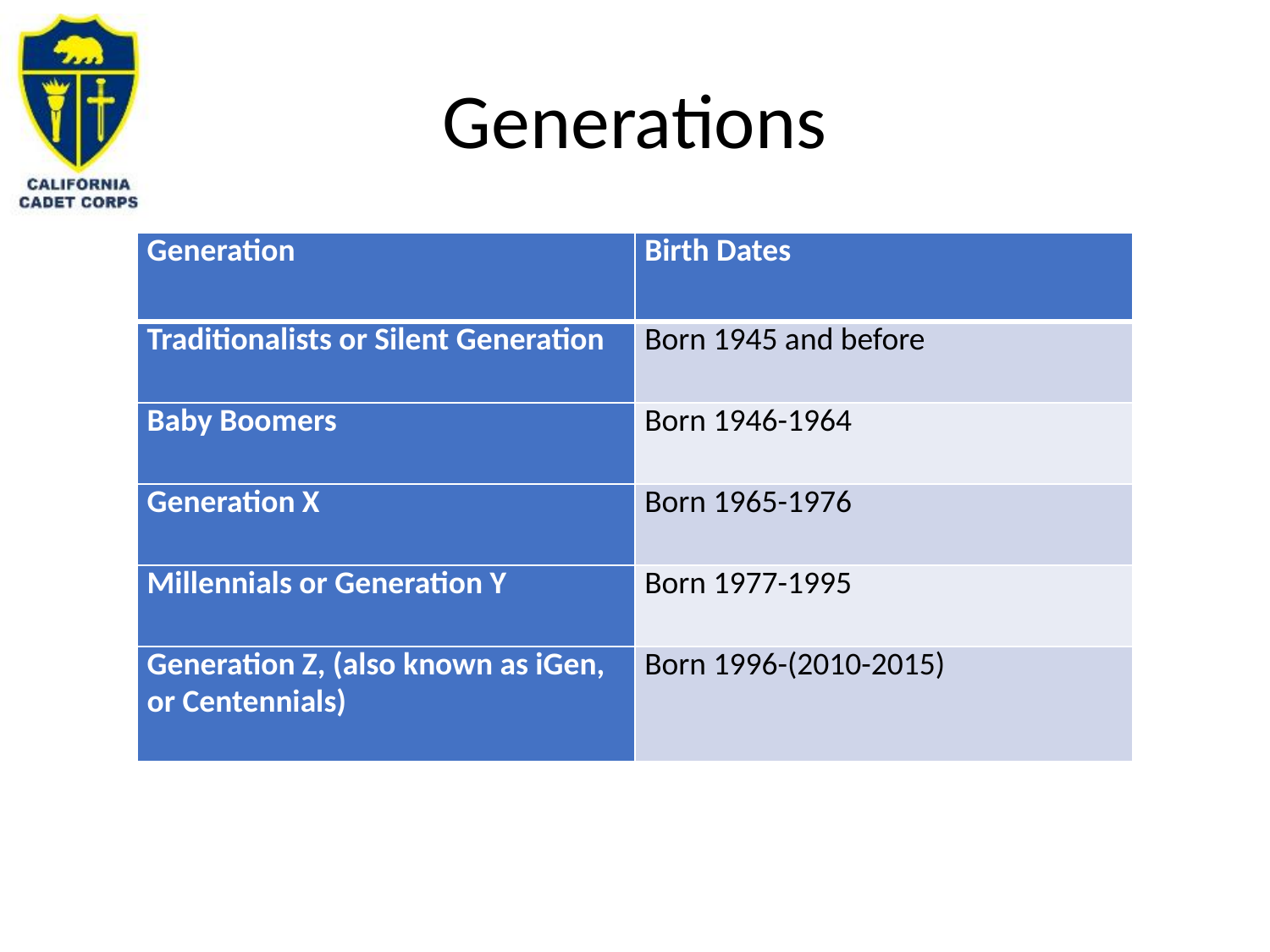

# Generations
| Generation | Birth Dates |
| --- | --- |
| Traditionalists or Silent Generation | Born 1945 and before |
| Baby Boomers | Born 1946-1964 |
| Generation X | Born 1965-1976 |
| Millennials or Generation Y | Born 1977-1995 |
| Generation Z, (also known as iGen, or Centennials) | Born 1996-(2010-2015) |